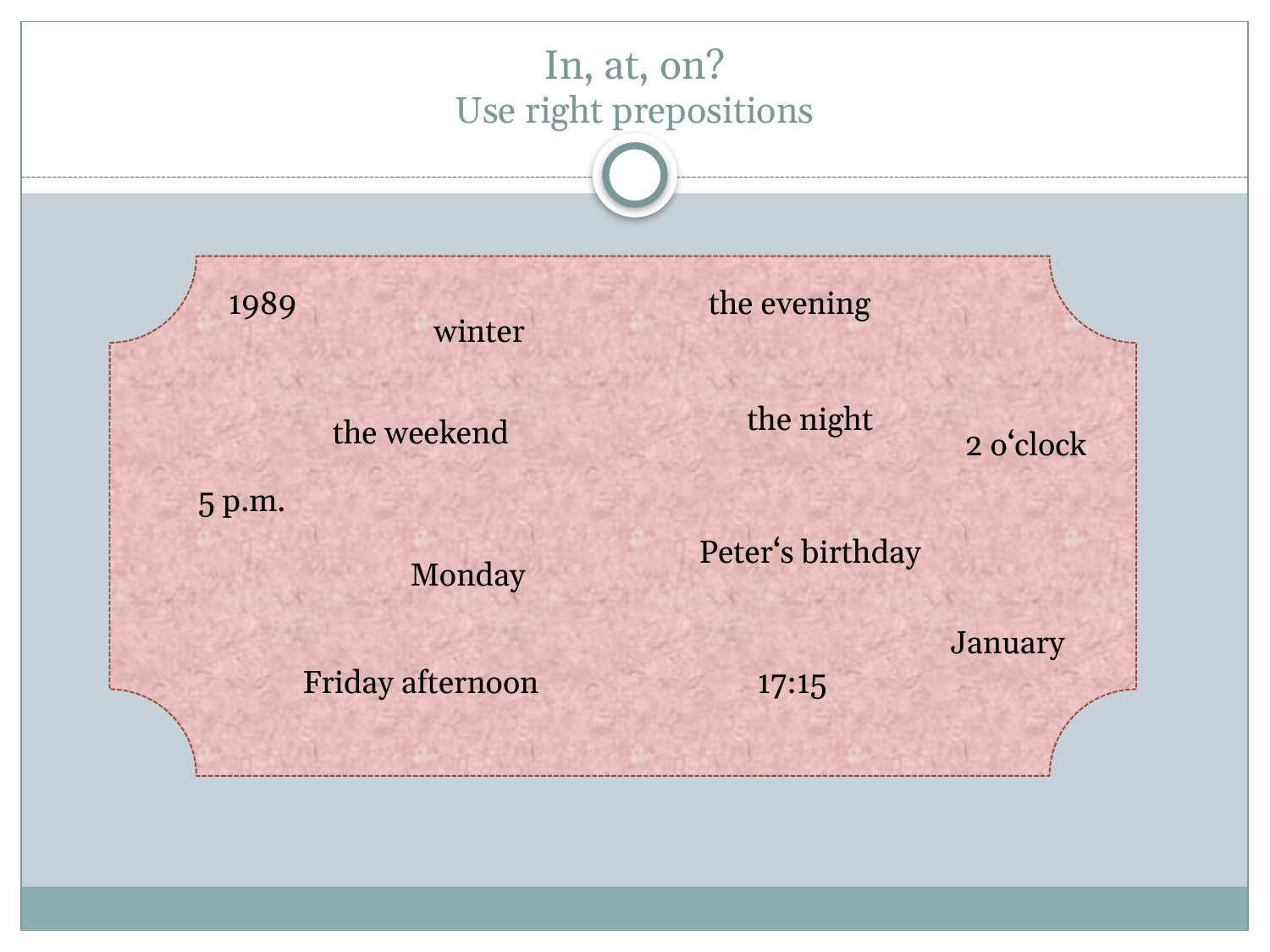

# In, at, on? Use right prepositions

1989
the evening
winter
the night
the weekend
2 o‘clock
5 p.m.
Peter‘s birthday
Monday
January
Friday afternoon
17:15